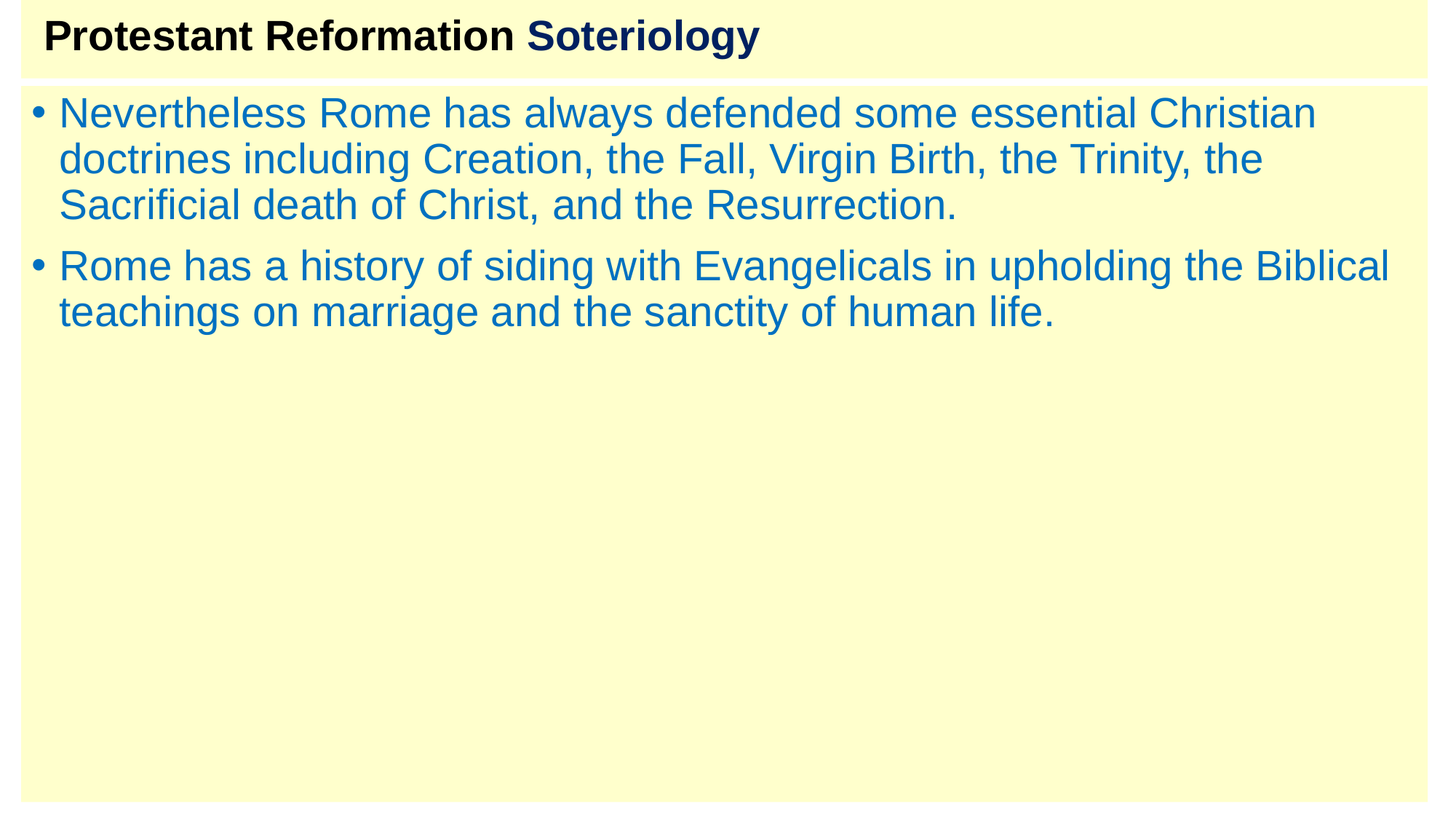

# Protestant Reformation Soteriology
Nevertheless Rome has always defended some essential Christian doctrines including Creation, the Fall, Virgin Birth, the Trinity, the Sacrificial death of Christ, and the Resurrection.
Rome has a history of siding with Evangelicals in upholding the Biblical teachings on marriage and the sanctity of human life.